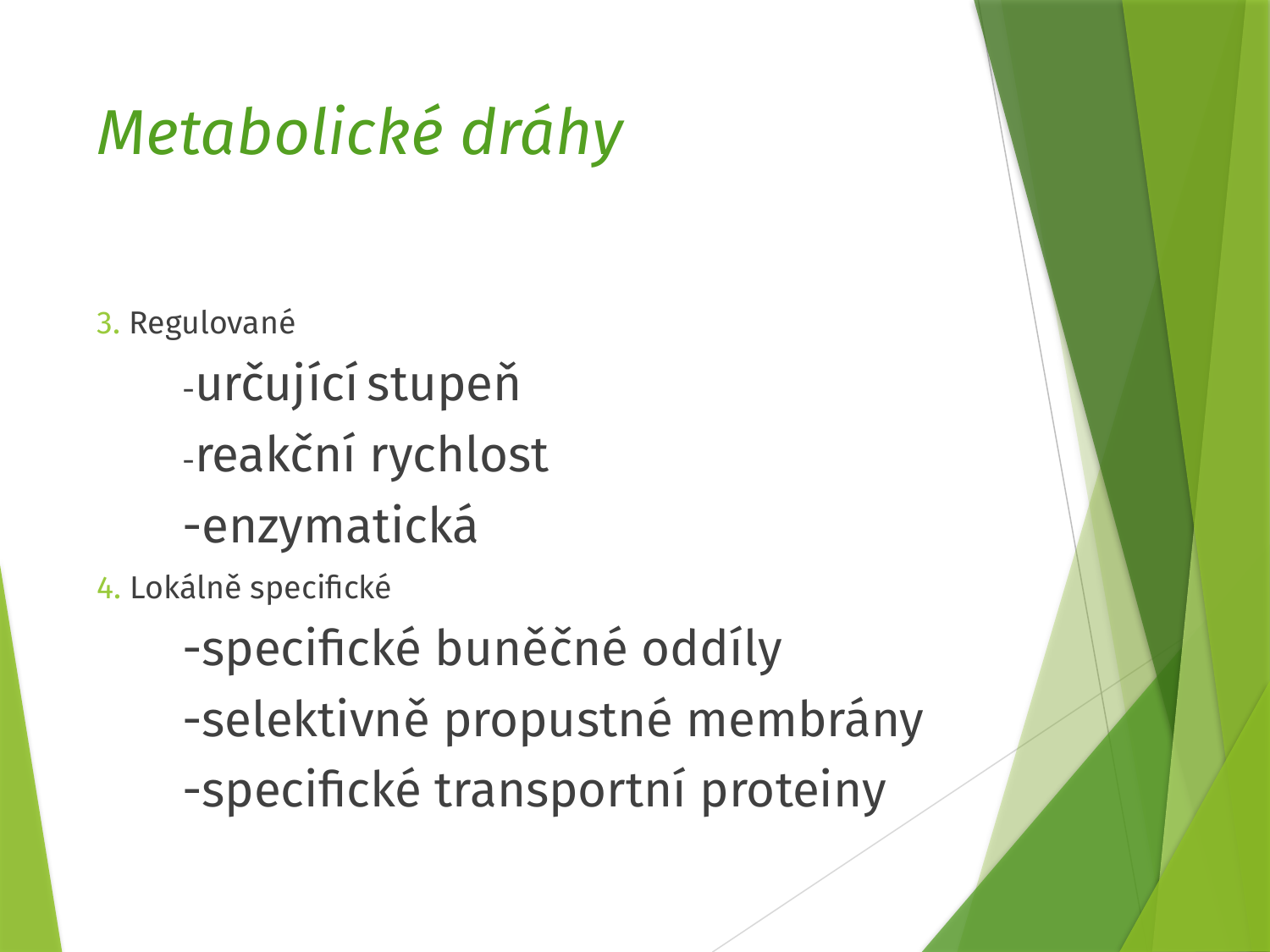

# Metabolické dráhy
3. Regulované
	-určující stupeň
	-reakční rychlost
	-enzymatická
4. Lokálně specifické
	-specifické buněčné oddíly
	-selektivně propustné membrány
	-specifické transportní proteiny